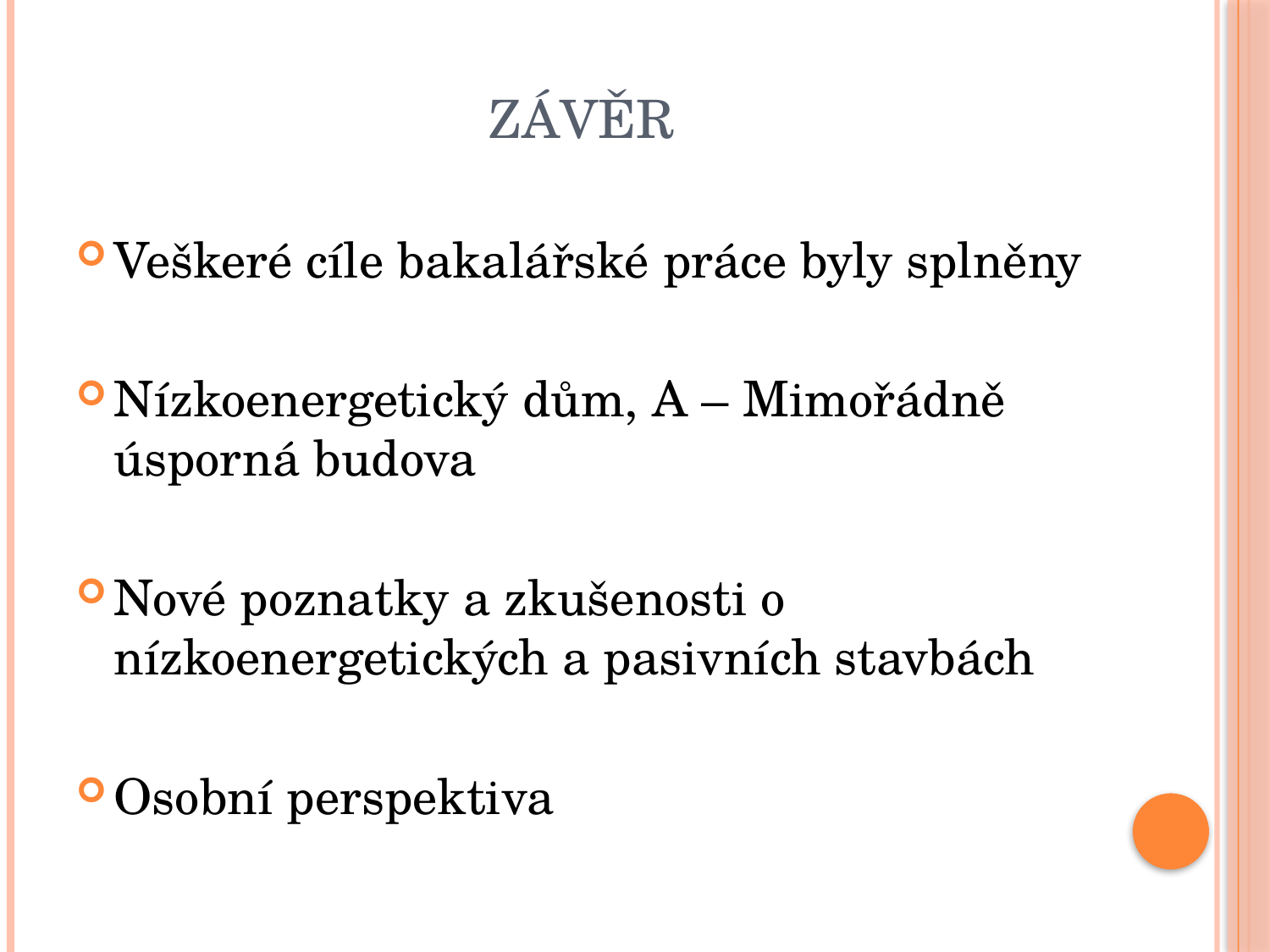

# Závěr
Veškeré cíle bakalářské práce byly splněny

Nízkoenergetický dům, A – Mimořádně úsporná budova

Nové poznatky a zkušenosti o nízkoenergetických a pasivních stavbách

Osobní perspektiva